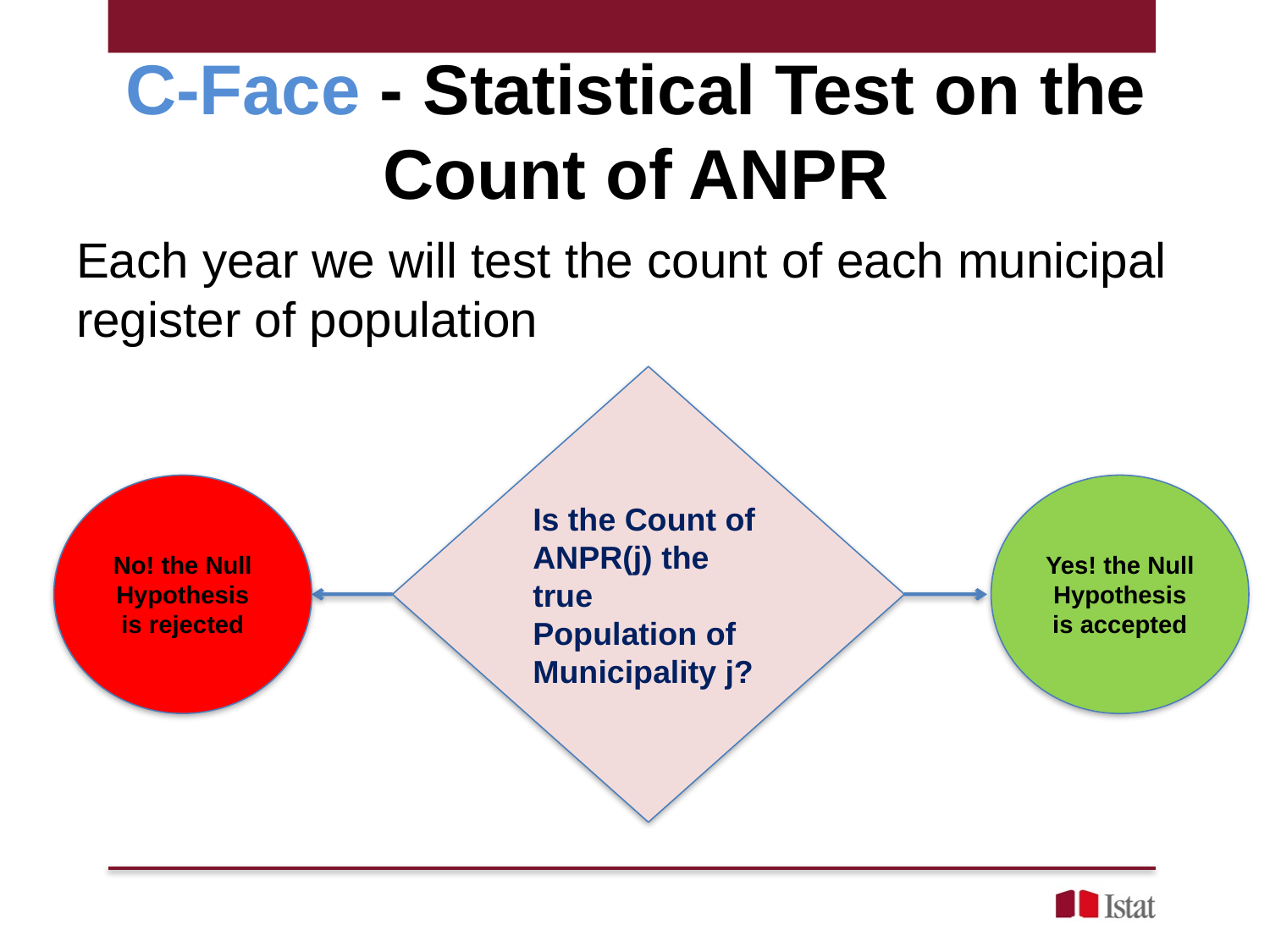

# C-Face - Statistical Test on the Count of ANPR
Each year we will test the count of each municipal register of population

Is the Count of ANPR(j) the true Population of Municipality j?
No! the Null Hypothesis is rejected
Yes! the Null Hypothesis is accepted